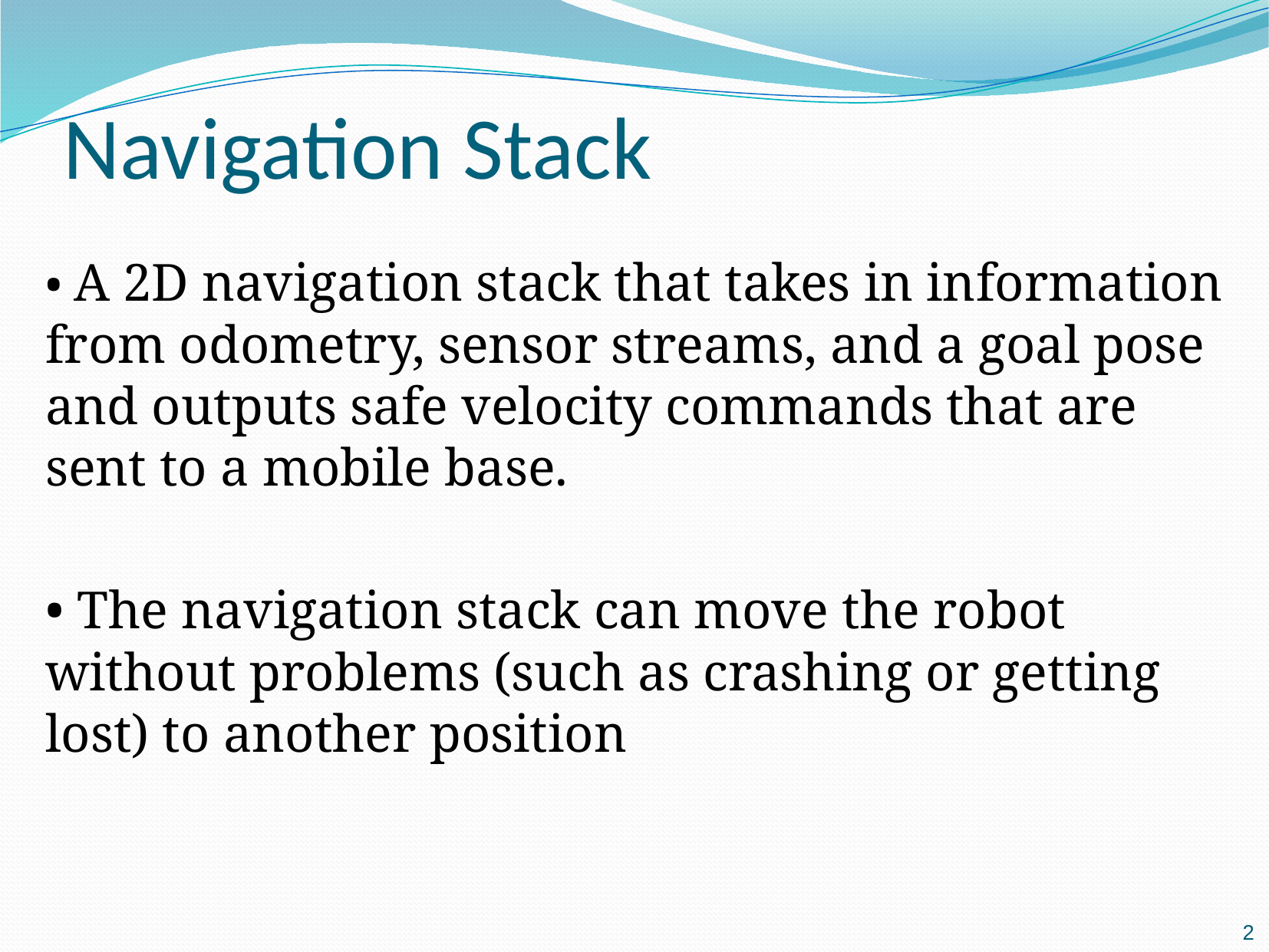

# Navigation Stack
• A 2D navigation stack that takes in information from odometry, sensor streams, and a goal pose and outputs safe velocity commands that are sent to a mobile base.

• The navigation stack can move the robot without problems (such as crashing or getting lost) to another position
2